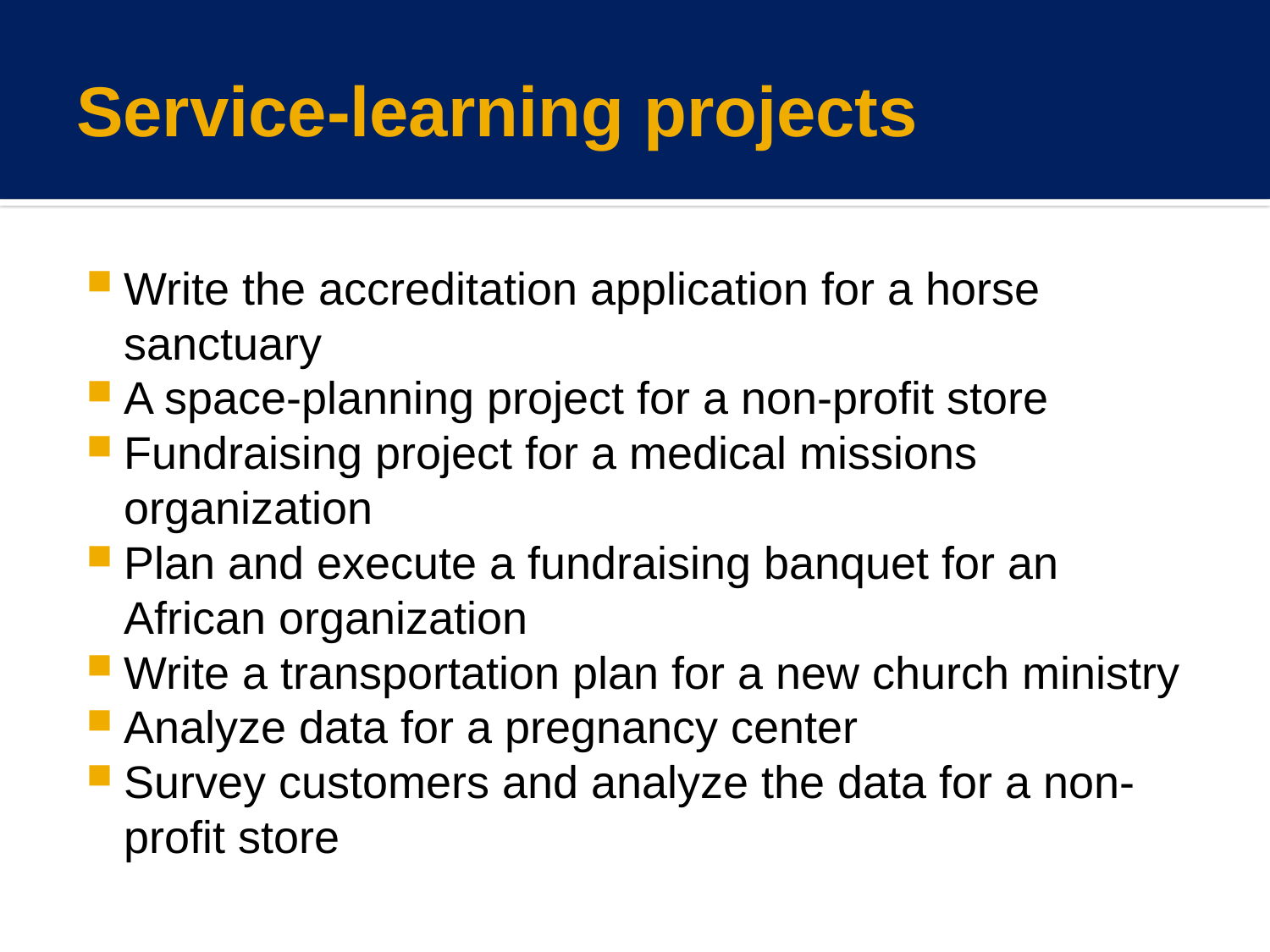

# Service-learning projects
Write the accreditation application for a horse sanctuary
A space-planning project for a non-profit store
Fundraising project for a medical missions organization
Plan and execute a fundraising banquet for an African organization
Write a transportation plan for a new church ministry
Analyze data for a pregnancy center
Survey customers and analyze the data for a non-profit store